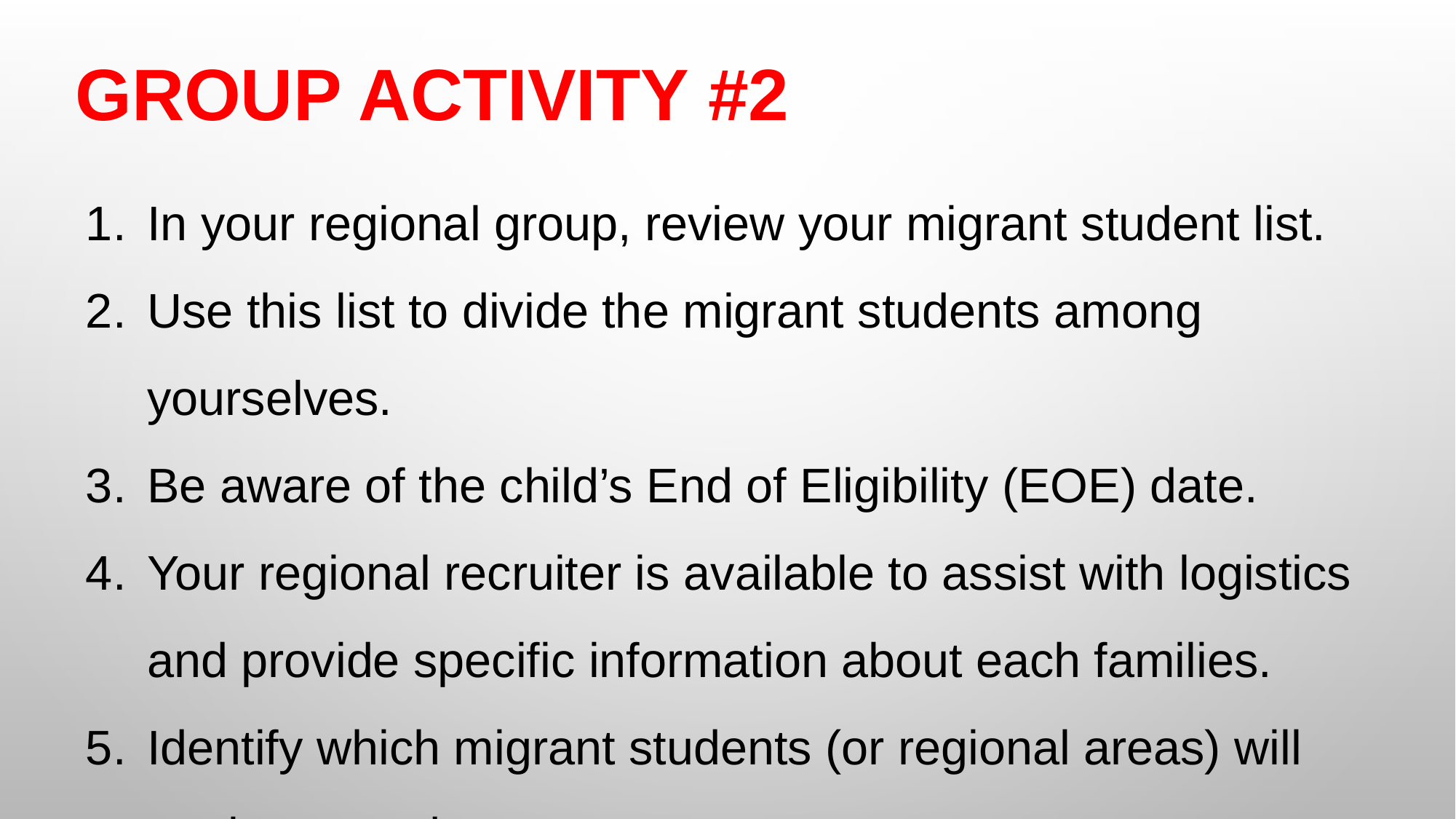

# GROUP ACTIVITY #2
In your regional group, review your migrant student list.
Use this list to divide the migrant students among yourselves.
Be aware of the child’s End of Eligibility (EOE) date.
Your regional recruiter is available to assist with logistics and provide specific information about each families.
Identify which migrant students (or regional areas) will not be served.